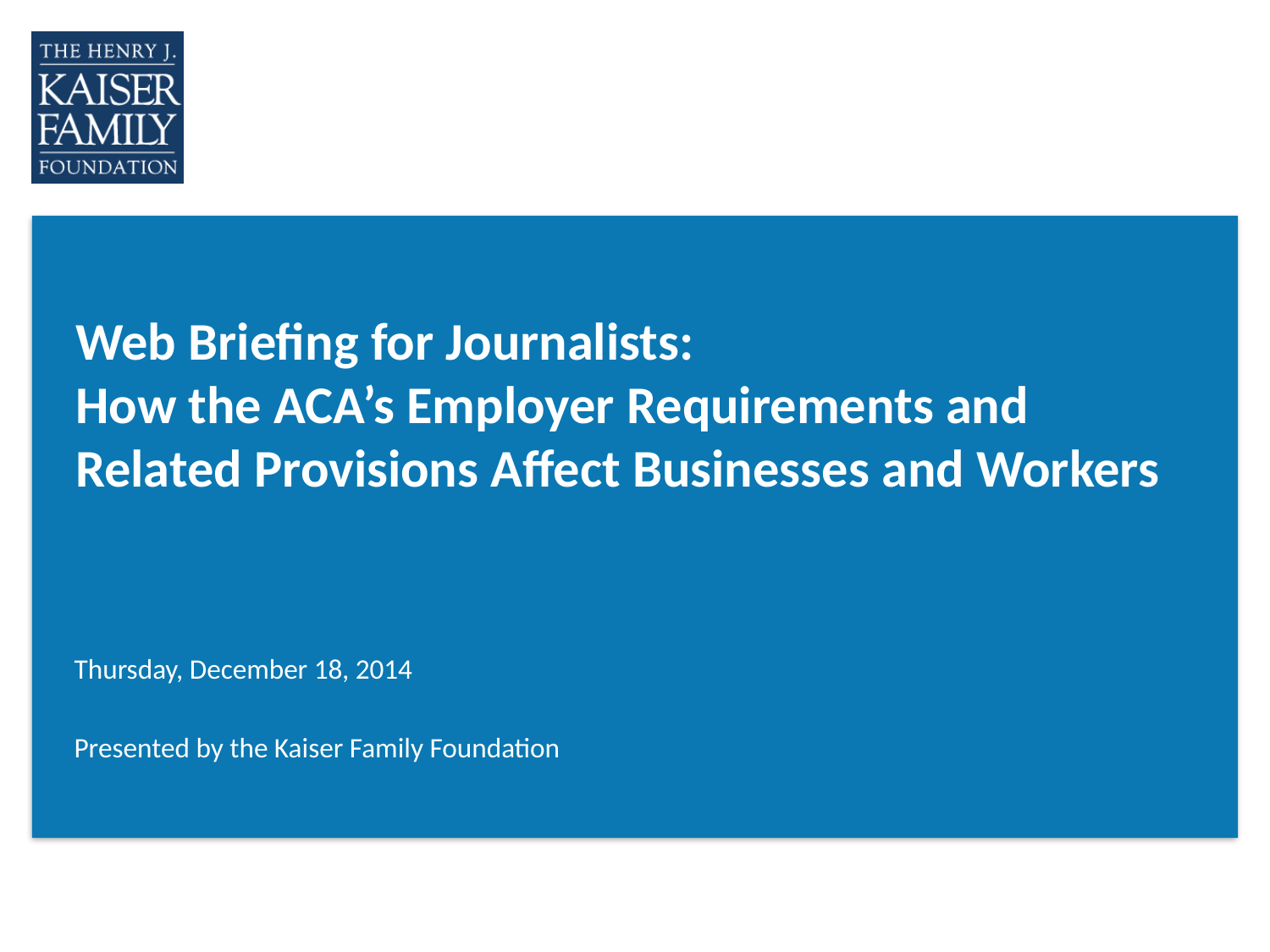

# Web Briefing for Journalists: How the ACA’s Employer Requirements and Related Provisions Affect Businesses and Workers

Thursday, December 18, 2014

Presented by the Kaiser Family Foundation